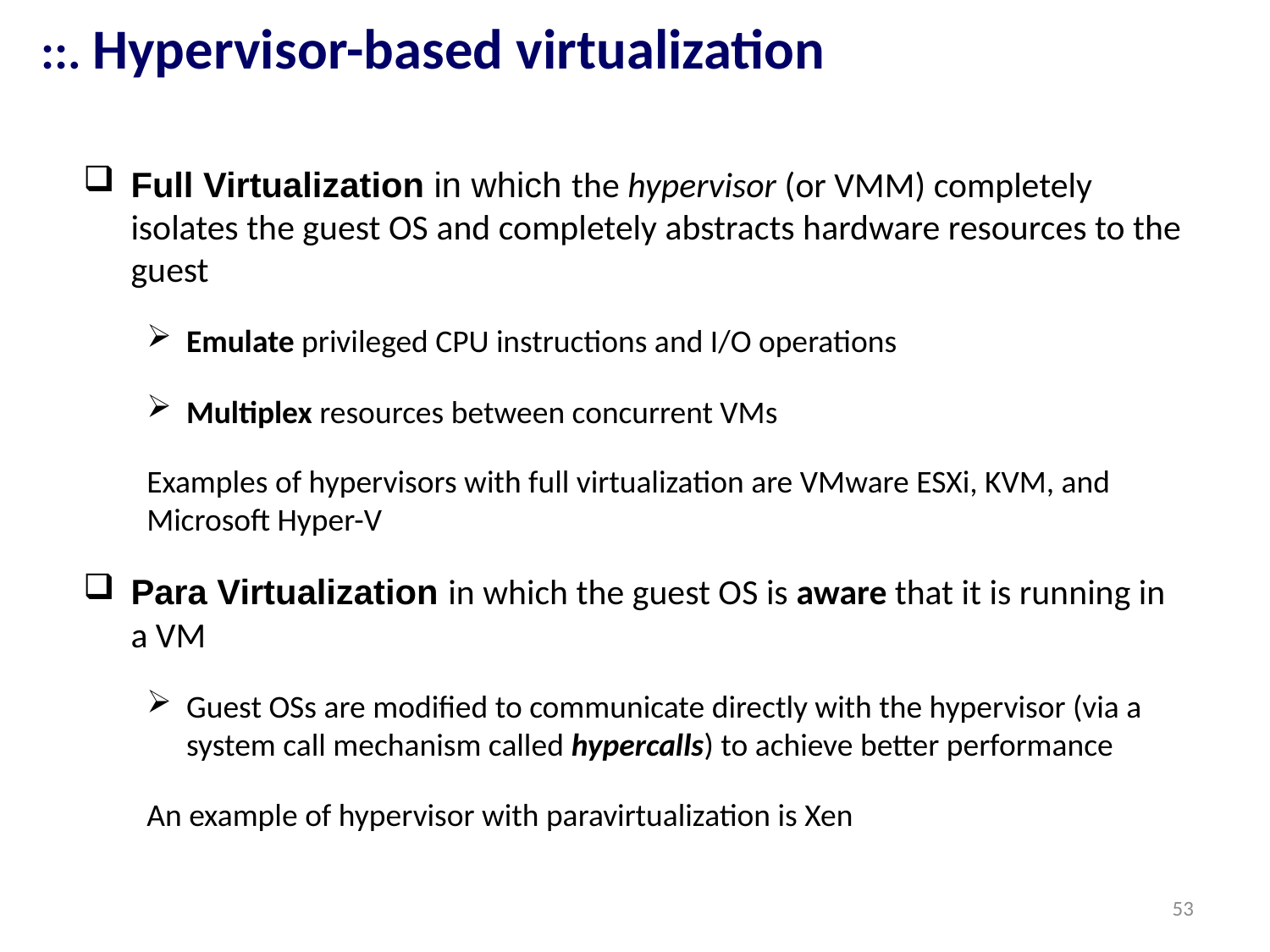

::. Hypervisor-based virtualization
Full Virtualization in which the hypervisor (or VMM) completely isolates the guest OS and completely abstracts hardware resources to the guest
Emulate privileged CPU instructions and I/O operations
Multiplex resources between concurrent VMs
Examples of hypervisors with full virtualization are VMware ESXi, KVM, and Microsoft Hyper-V
Para Virtualization in which the guest OS is aware that it is running in a VM
Guest OSs are modified to communicate directly with the hypervisor (via a system call mechanism called hypercalls) to achieve better performance
An example of hypervisor with paravirtualization is Xen

53